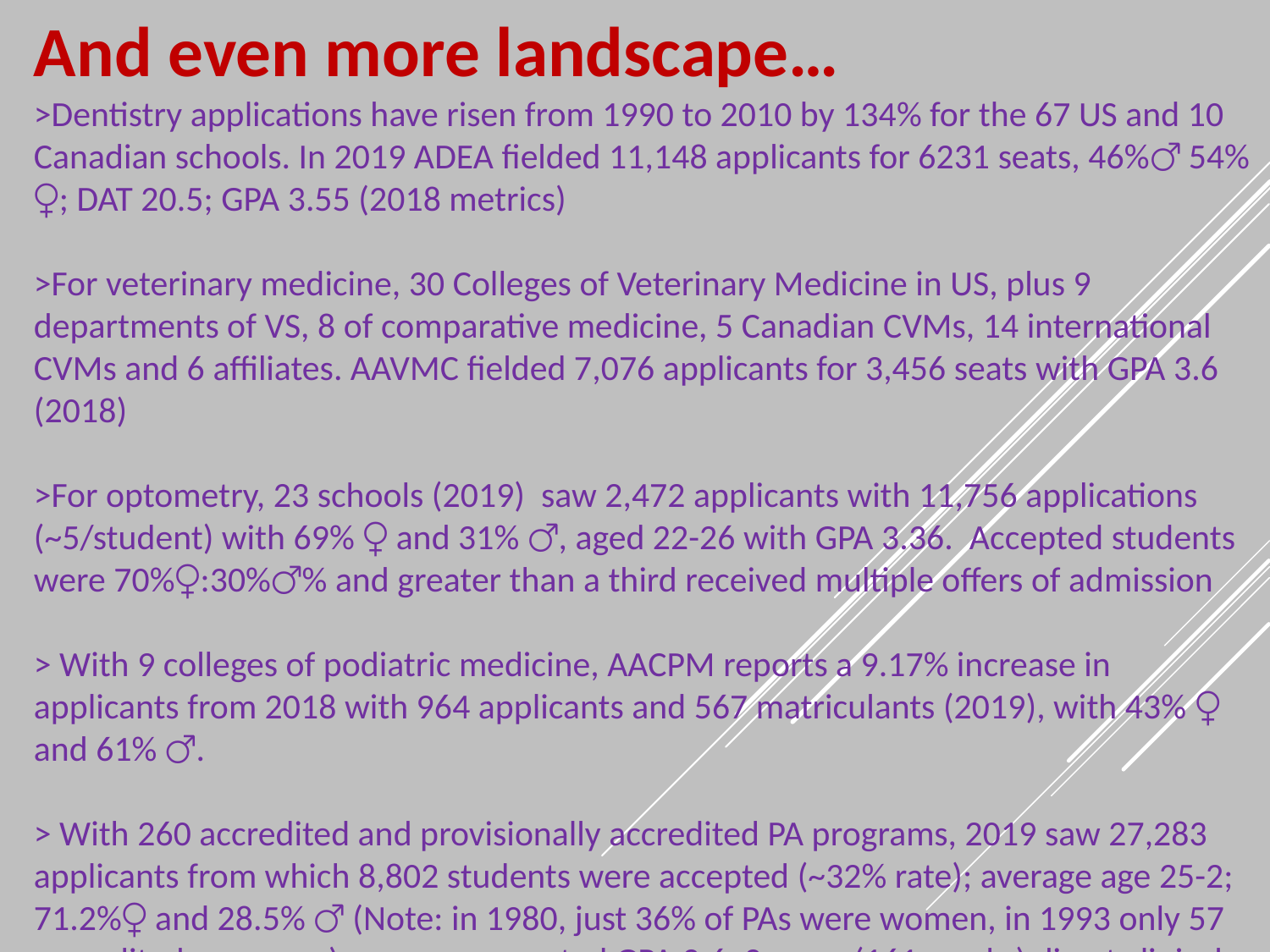

And even more landscape…
# >Dentistry applications have risen from 1990 to 2010 by 134% for the 67 US and 10 Canadian schools. In 2019 ADEA fielded 11,148 applicants for 6231 seats, 46%♂ 54% ♀; DAT 20.5; GPA 3.55 (2018 metrics) >For veterinary medicine, 30 Colleges of Veterinary Medicine in US, plus 9 departments of VS, 8 of comparative medicine, 5 Canadian CVMs, 14 international CVMs and 6 affiliates. AAVMC fielded 7,076 applicants for 3,456 seats with GPA 3.6 (2018) >For optometry, 23 schools (2019)  saw 2,472 applicants with 11,756 applications (~5/student) with 69% ♀ and 31% ♂, aged 22-26 with GPA 3.36.  Accepted students were 70%♀:30%♂% and greater than a third received multiple offers of admission > With 9 colleges of podiatric medicine, AACPM reports a 9.17% increase in applicants from 2018 with 964 applicants and 567 matriculants (2019), with 43% ♀ and 61% ♂. > With 260 accredited and provisionally accredited PA programs, 2019 saw 27,283 applicants from which 8,802 students were accepted (~32% rate); average age 25-2; 71.2%♀ and 28.5% ♂ (Note: in 1980, just 36% of PAs were women, in 1993 only 57 accredited programs); average accepted GPA 3.6, 3 years (161 weeks) direct clinical experience, and applied to 8 programs, with BIG shift toward MS programs